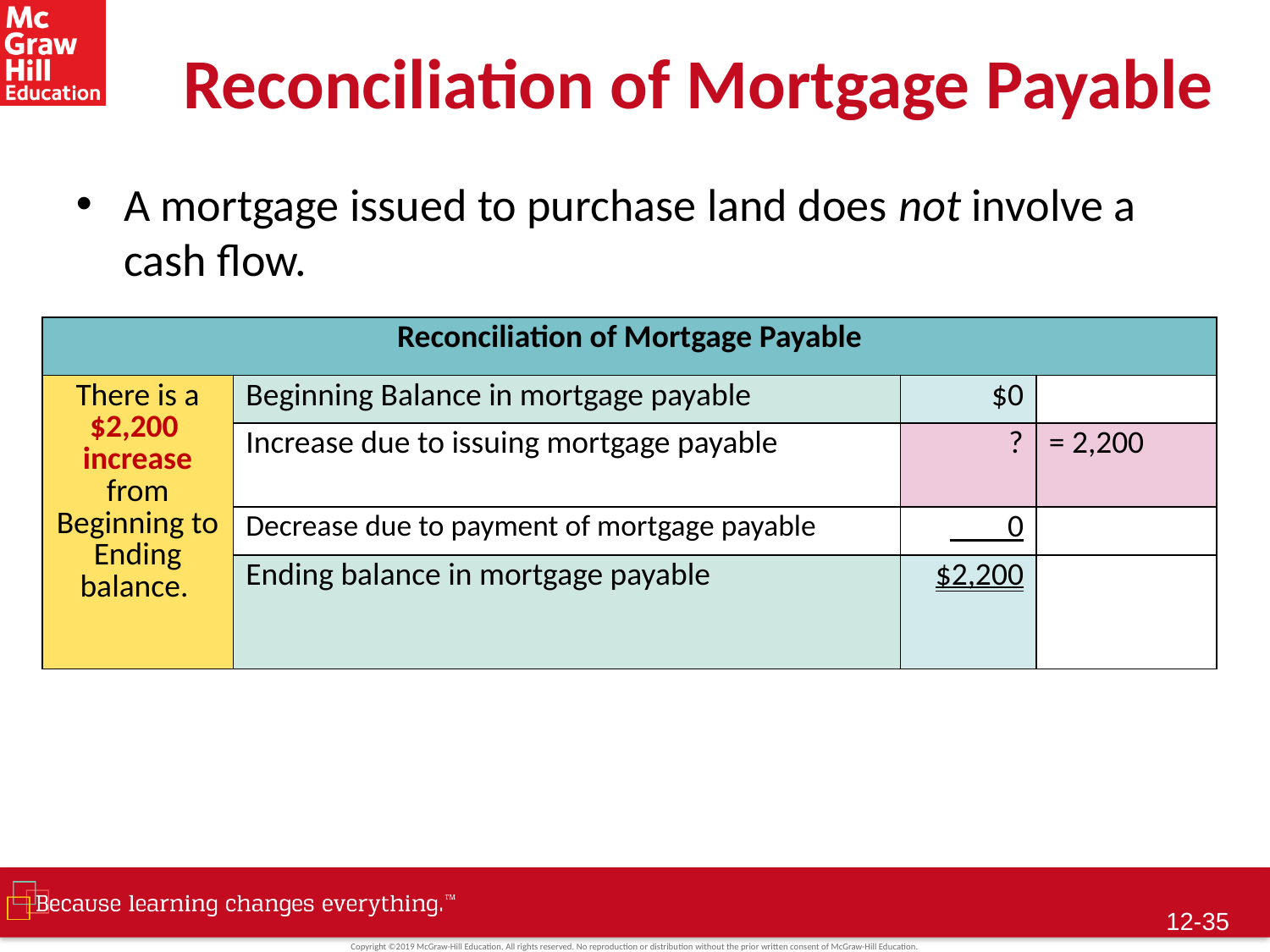

# Reconciliation of Mortgage Payable
A mortgage issued to purchase land does not involve a cash flow.
| Reconciliation of Mortgage Payable |  |  |  |
| --- | --- | --- | --- |
| There is a $2,200 increase from Beginning to Ending balance. | Beginning Balance in mortgage payable | $0 |  |
|  | Increase due to issuing mortgage payable | ? | = 2,200 |
|  | Decrease due to payment of mortgage payable | 0 |  |
|  | Ending balance in mortgage payable | $2,200 |  |

12-35